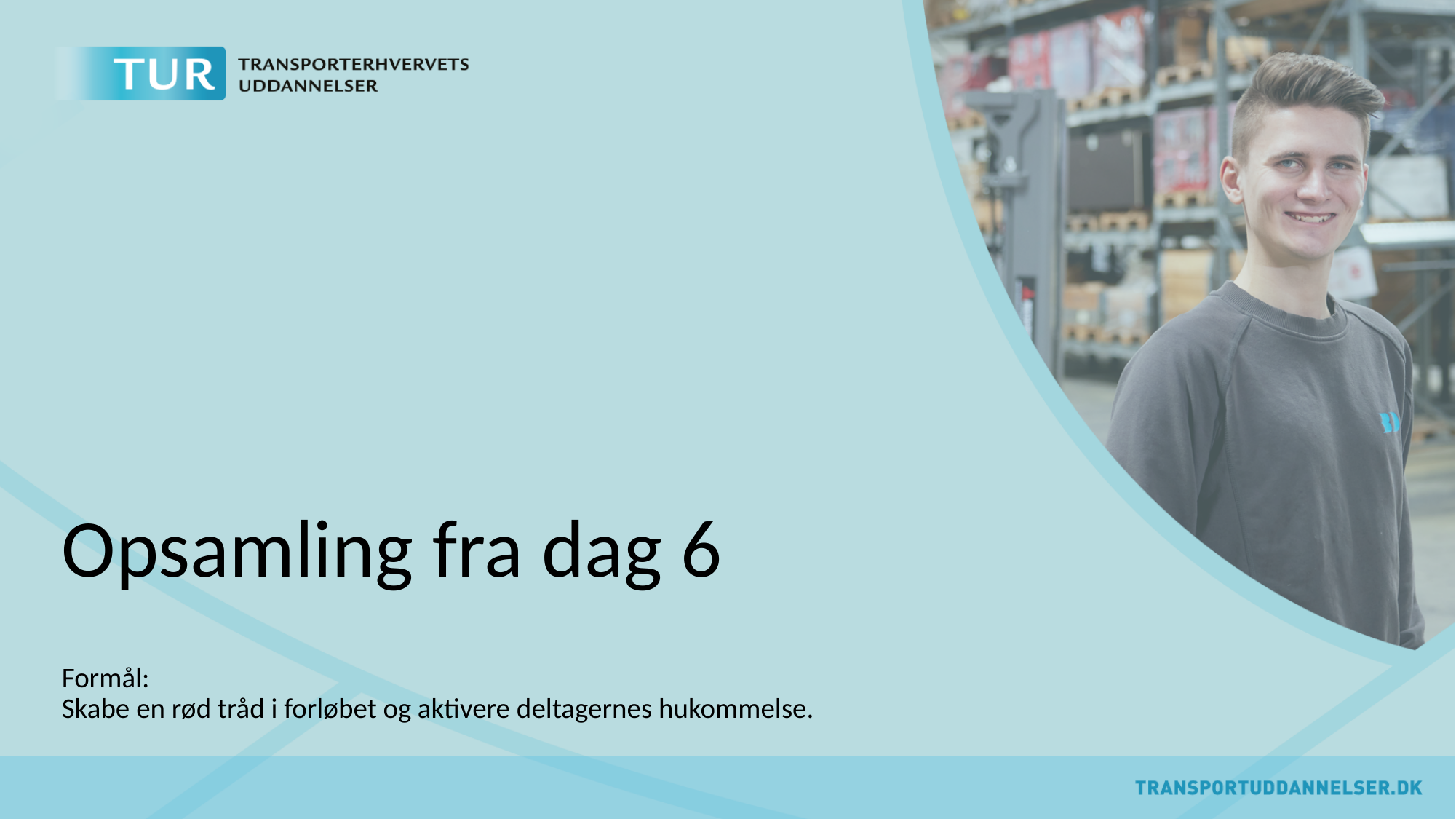

# Opsamling fra dag 6
Formål:  
Skabe en rød tråd i forløbet og aktivere deltagernes hukommelse.